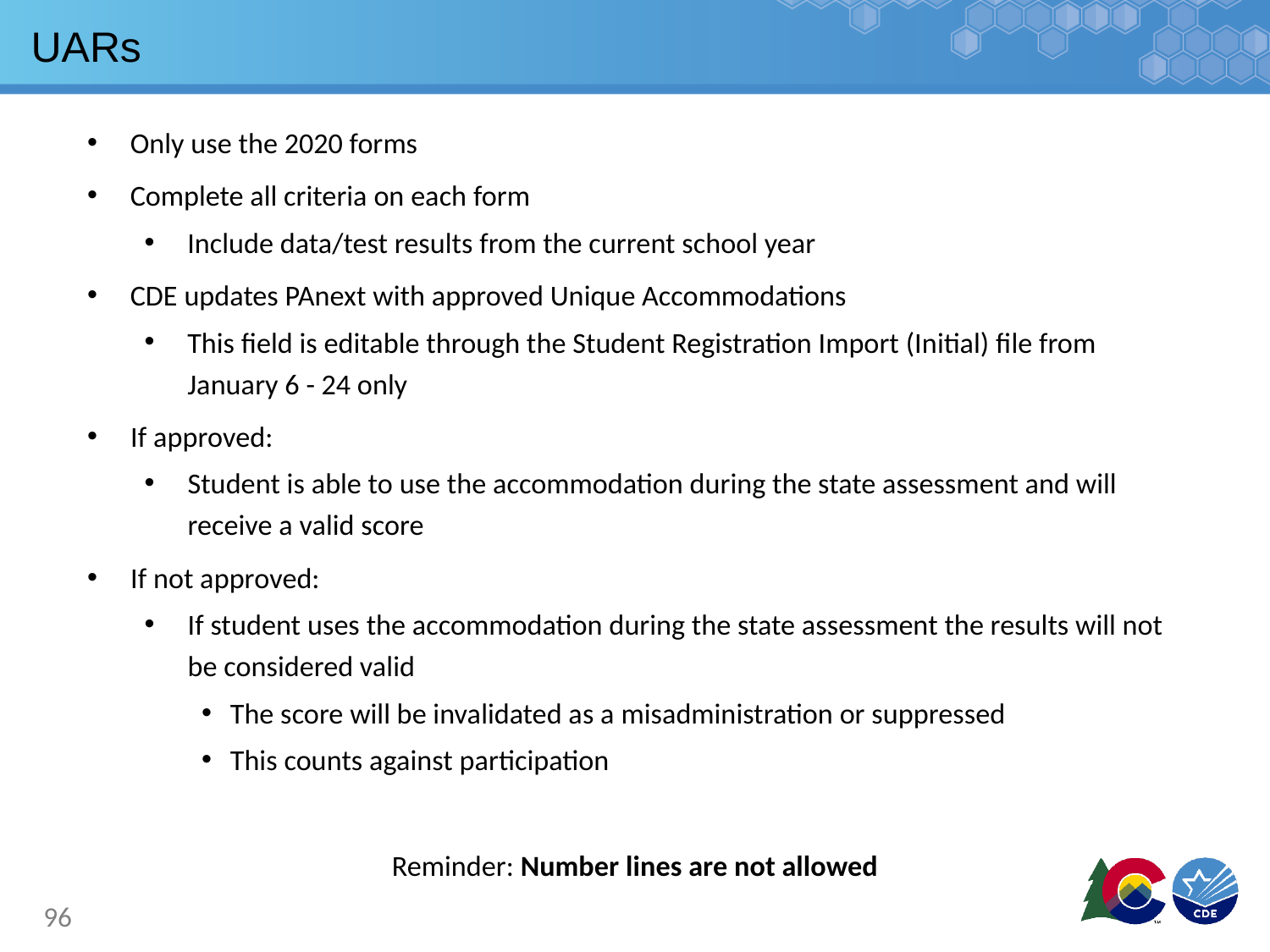

# UARs
Only use the 2020 forms
Complete all criteria on each form
Include data/test results from the current school year
CDE updates PAnext with approved Unique Accommodations
This field is editable through the Student Registration Import (Initial) file from January 6 - 24 only
If approved:
Student is able to use the accommodation during the state assessment and will receive a valid score
If not approved:
If student uses the accommodation during the state assessment the results will not be considered valid
The score will be invalidated as a misadministration or suppressed
This counts against participation

Reminder: Number lines are not allowed
96